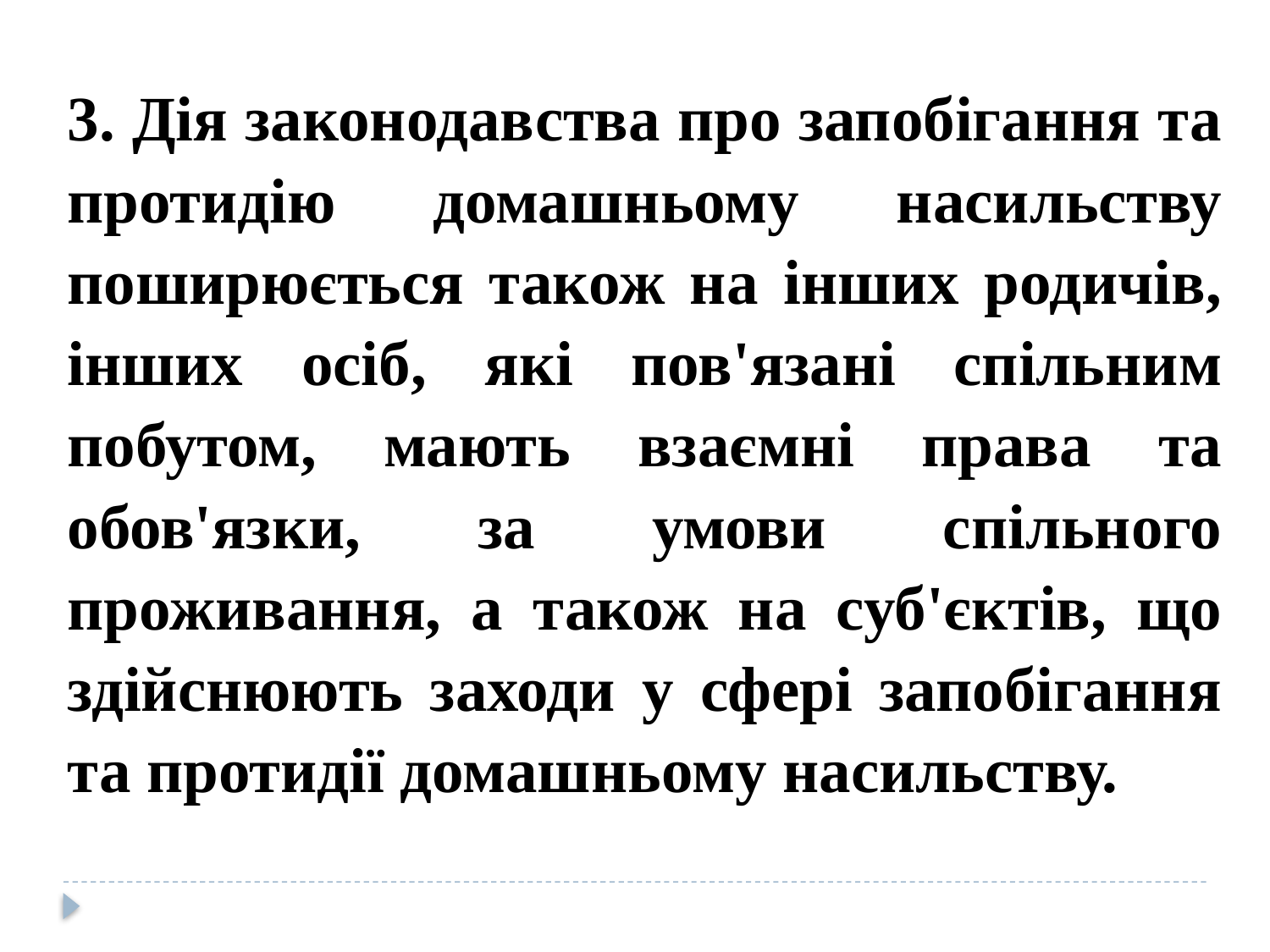

3. Дія законодавства про запобігання та протидію домашньому насильству поширюється також на інших родичів, інших осіб, які пов'язані спільним побутом, мають взаємні права та обов'язки, за умови спільного проживання, а також на суб'єктів, що здійснюють заходи у сфері запобігання та протидії домашньому насильству.